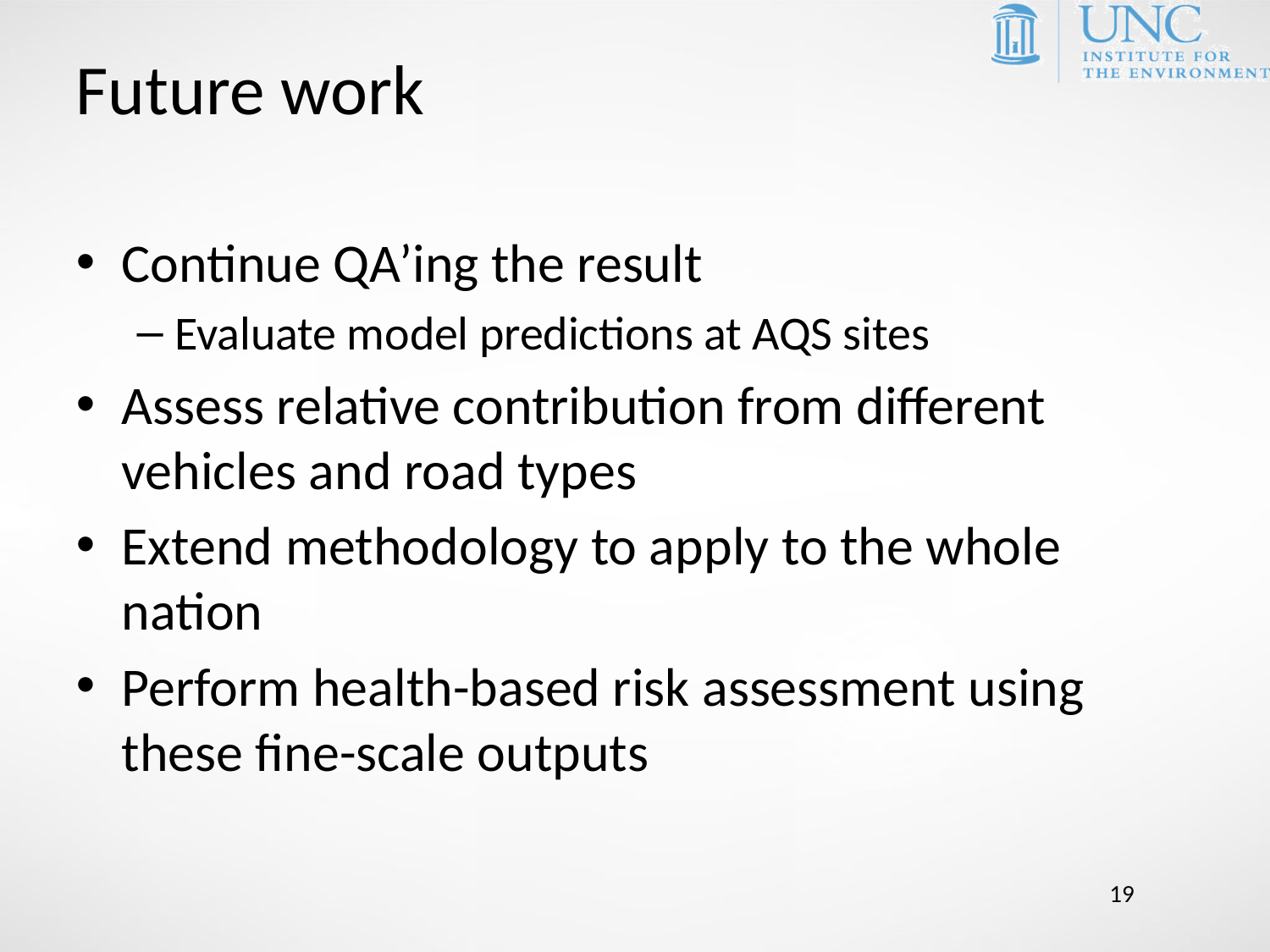

# Future work
Continue QA’ing the result
Evaluate model predictions at AQS sites
Assess relative contribution from different vehicles and road types
Extend methodology to apply to the whole nation
Perform health-based risk assessment using these fine-scale outputs
19